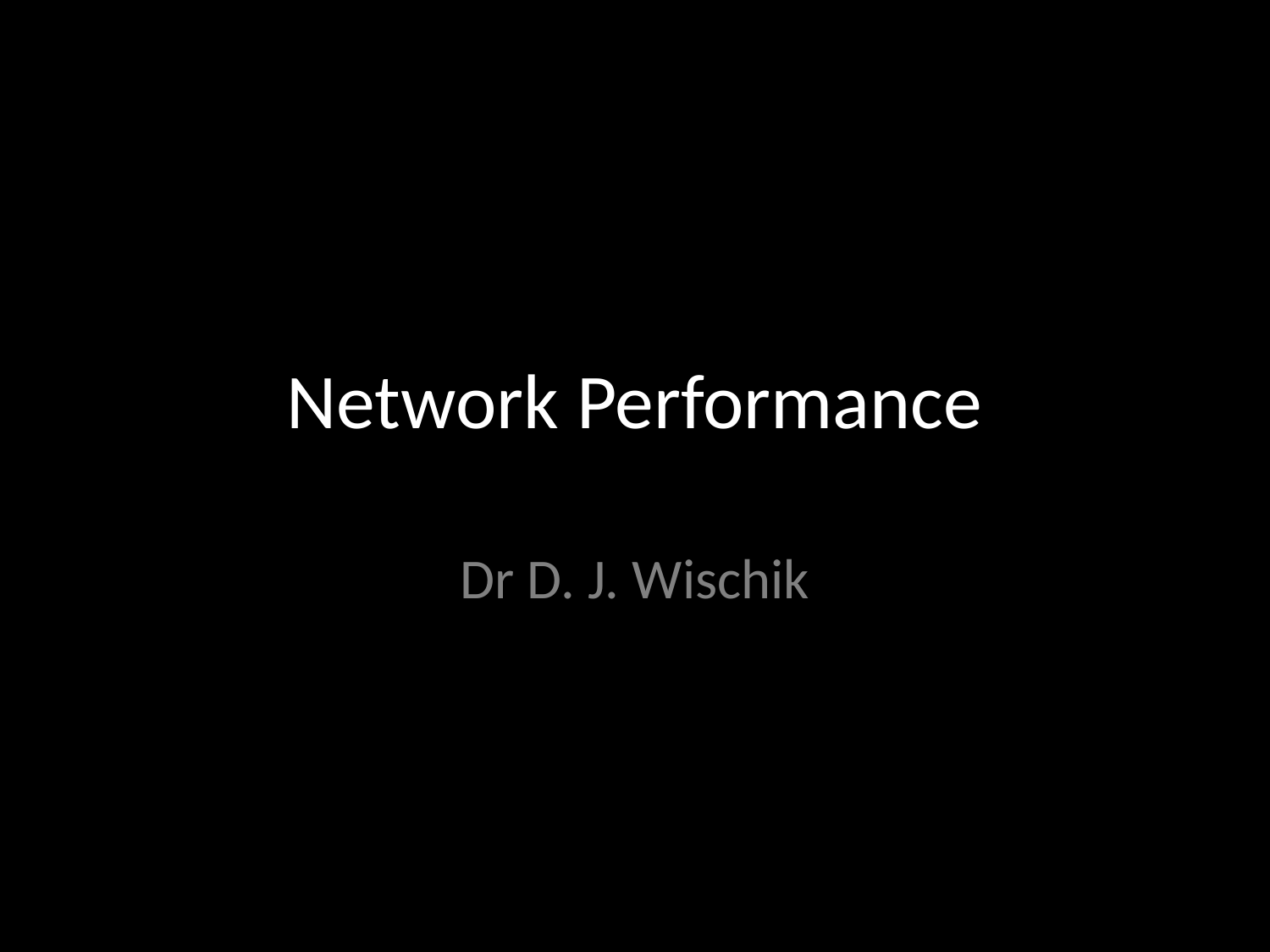

# Network Performance
Dr D. J. Wischik